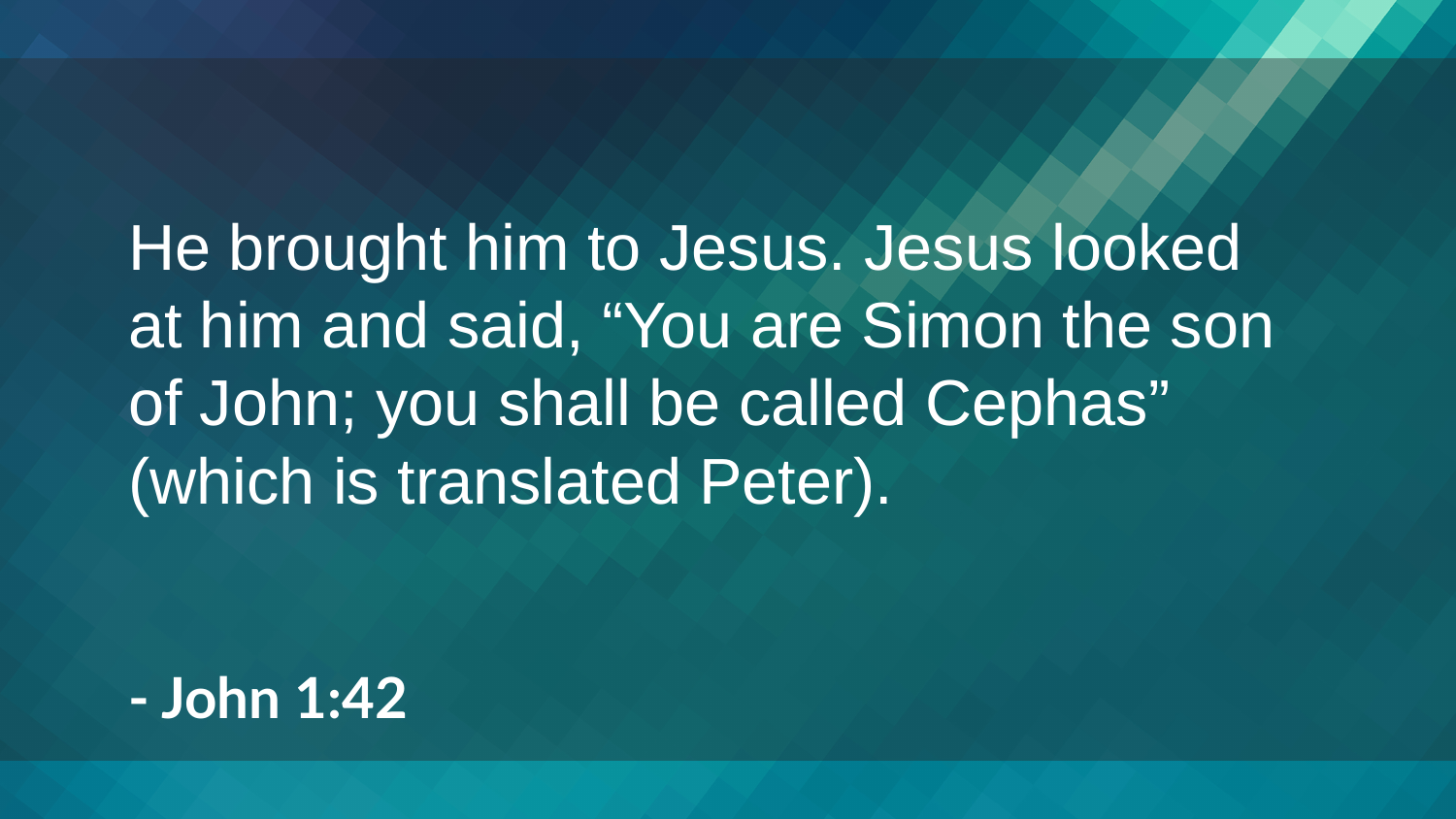

He brought him to Jesus. Jesus looked at him and said, “You are Simon the son of John; you shall be called Cephas” (which is translated Peter).
- John 1:42